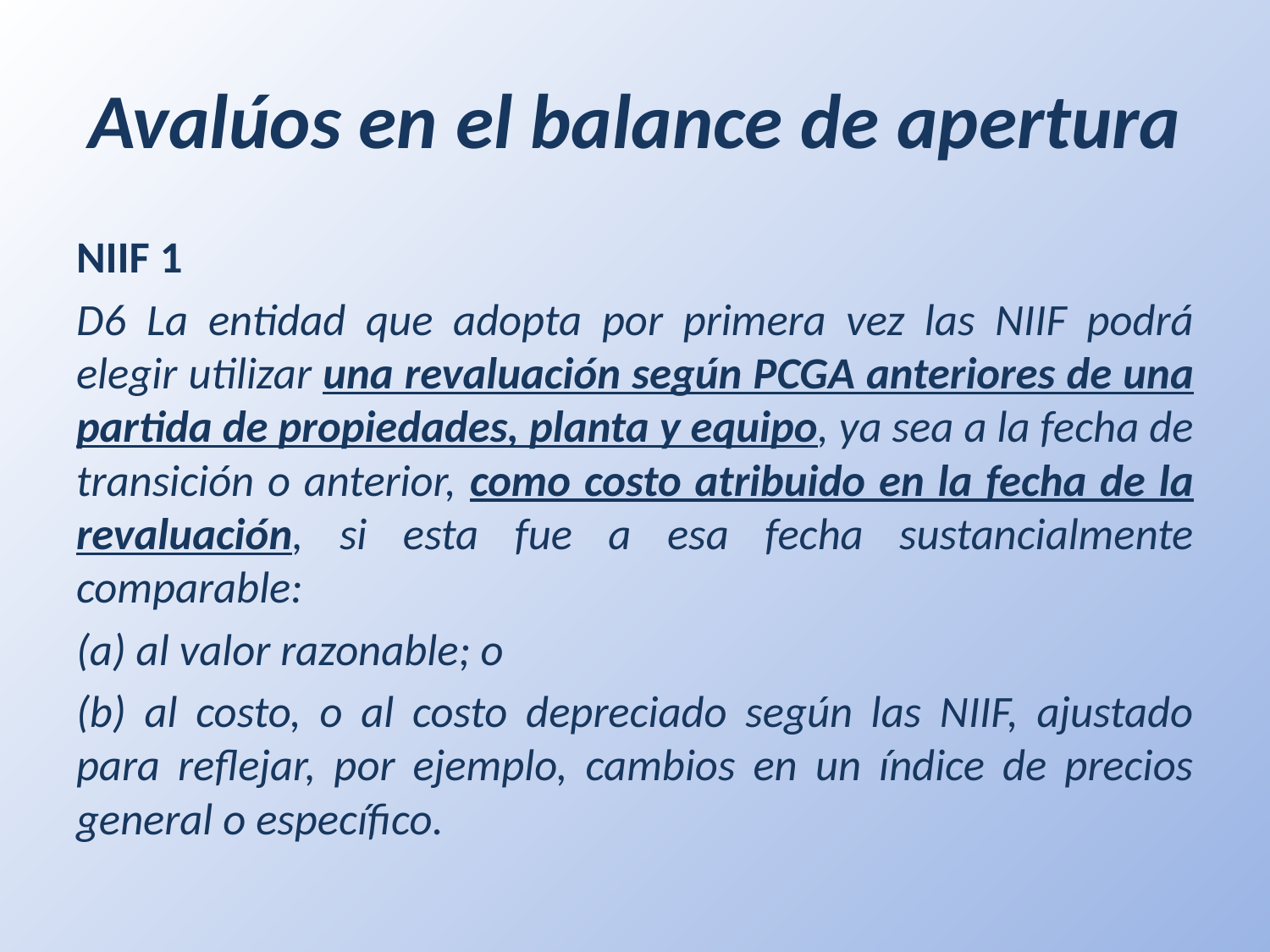

# Avalúos en el balance de apertura
NIIF 1
D6 La entidad que adopta por primera vez las NIIF podrá elegir utilizar una revaluación según PCGA anteriores de una partida de propiedades, planta y equipo, ya sea a la fecha de transición o anterior, como costo atribuido en la fecha de la revaluación, si esta fue a esa fecha sustancialmente comparable:
(a) al valor razonable; o
(b) al costo, o al costo depreciado según las NIIF, ajustado para reflejar, por ejemplo, cambios en un índice de precios general o específico.